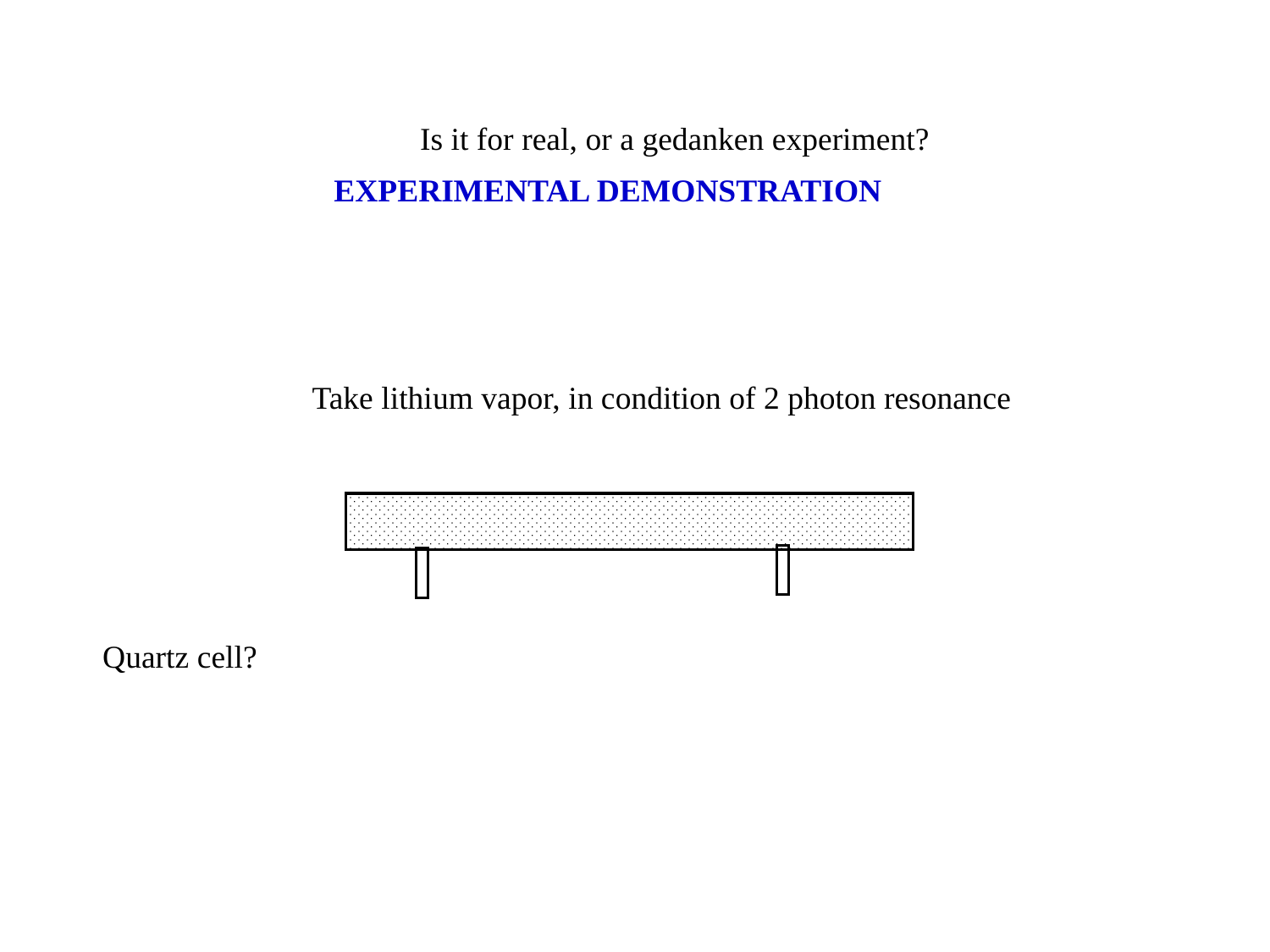

Is it for real, or a gedanken experiment?
EXPERIMENTAL DEMONSTRATION
Take lithium vapor, in condition of 2 photon resonance

Quartz cell?